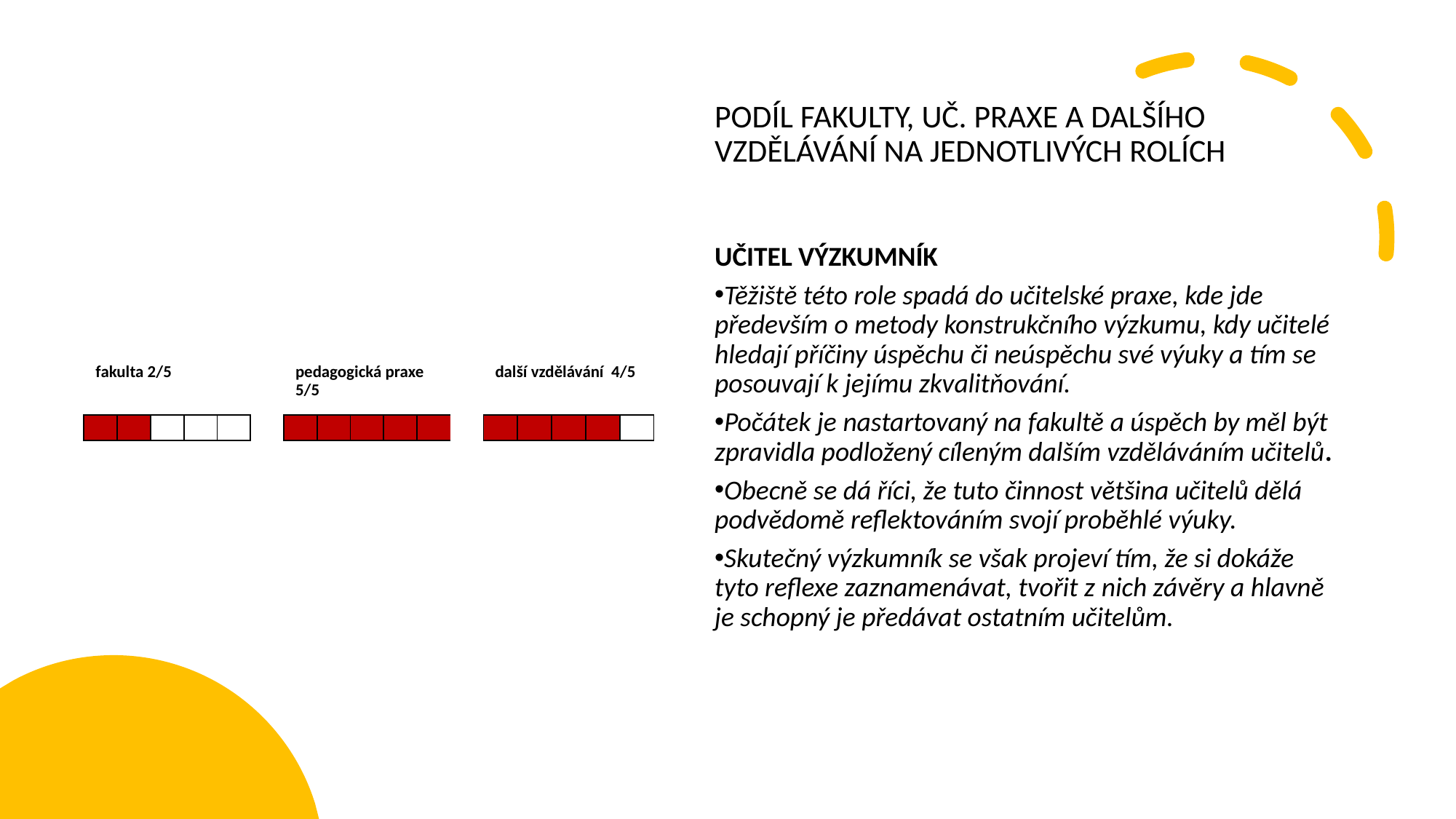

# Podíl Fakulty, Uč. praxe a dalšího vzdělávání na jednotlivých rolích

UČITEL VÝZKUMNÍK
Těžiště této role spadá do učitelské praxe, kde jde především o metody konstrukčního výzkumu, kdy učitelé hledají příčiny úspěchu či neúspěchu své výuky a tím se posouvají k jejímu zkvalitňování.
Počátek je nastartovaný na fakultě a úspěch by měl být zpravidla podložený cíleným dalším vzděláváním učitelů.
Obecně se dá říci, že tuto činnost většina učitelů dělá podvědomě reflektováním svojí proběhlé výuky.
Skutečný výzkumník se však projeví tím, že si dokáže tyto reflexe zaznamenávat, tvořit z nich závěry a hlavně je schopný je předávat ostatním učitelům.
| fakulta 2/5 |  |  |  |  |  | pedagogická praxe 5/5 |  |  |  |  |  | další vzdělávání 4/5 |  |  |  |  |
| --- | --- | --- | --- | --- | --- | --- | --- | --- | --- | --- | --- | --- | --- | --- | --- | --- |
|  |  |  |  |  |  |  |  |  |  |  |  |  |  |  |  |  |